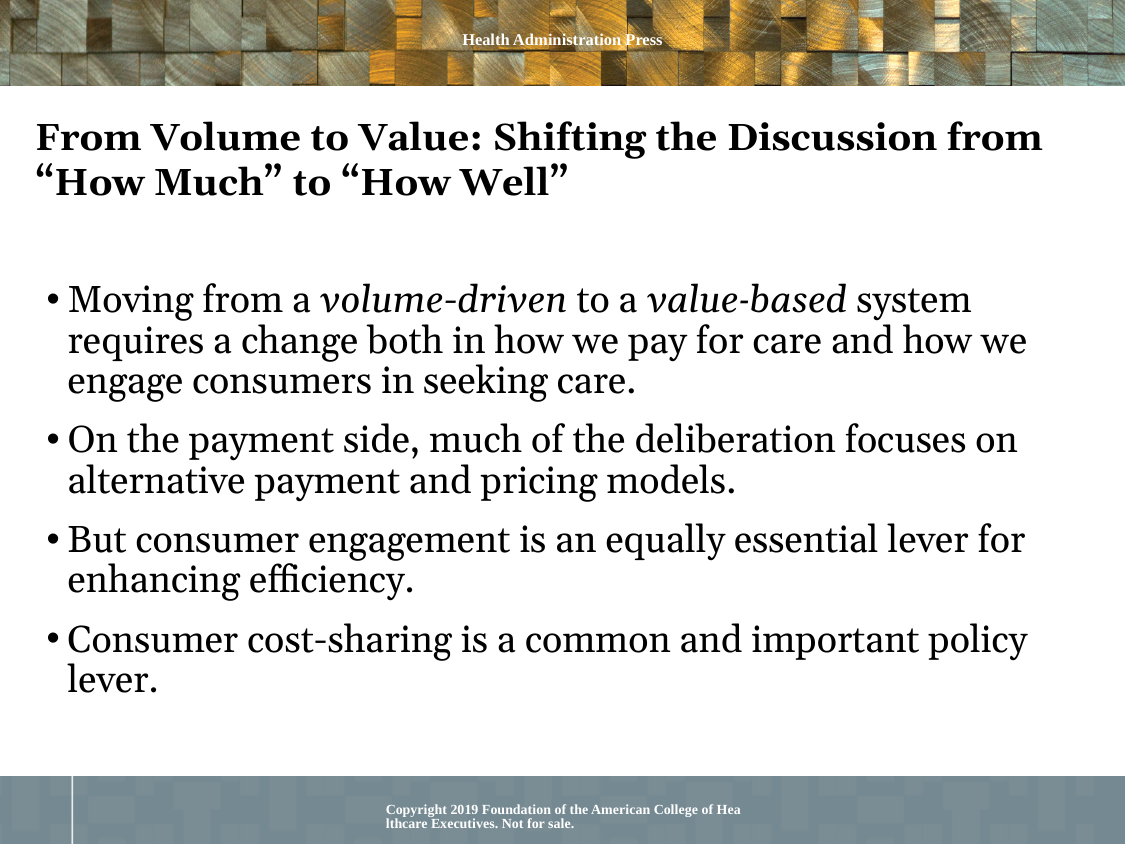

From Volume to Value: Shifting the Discussion from “How Much” to “How Well”
Moving from a volume-driven to a value‐based system requires a change both in how we pay for care and how we engage consumers in seeking care.
On the payment side, much of the deliberation focuses on alternative payment and pricing models.
But consumer engagement is an equally essential lever for enhancing efficiency.
Consumer cost-sharing is a common and important policy lever.
Copyright 2019 Foundation of the American College of Healthcare Executives. Not for sale.